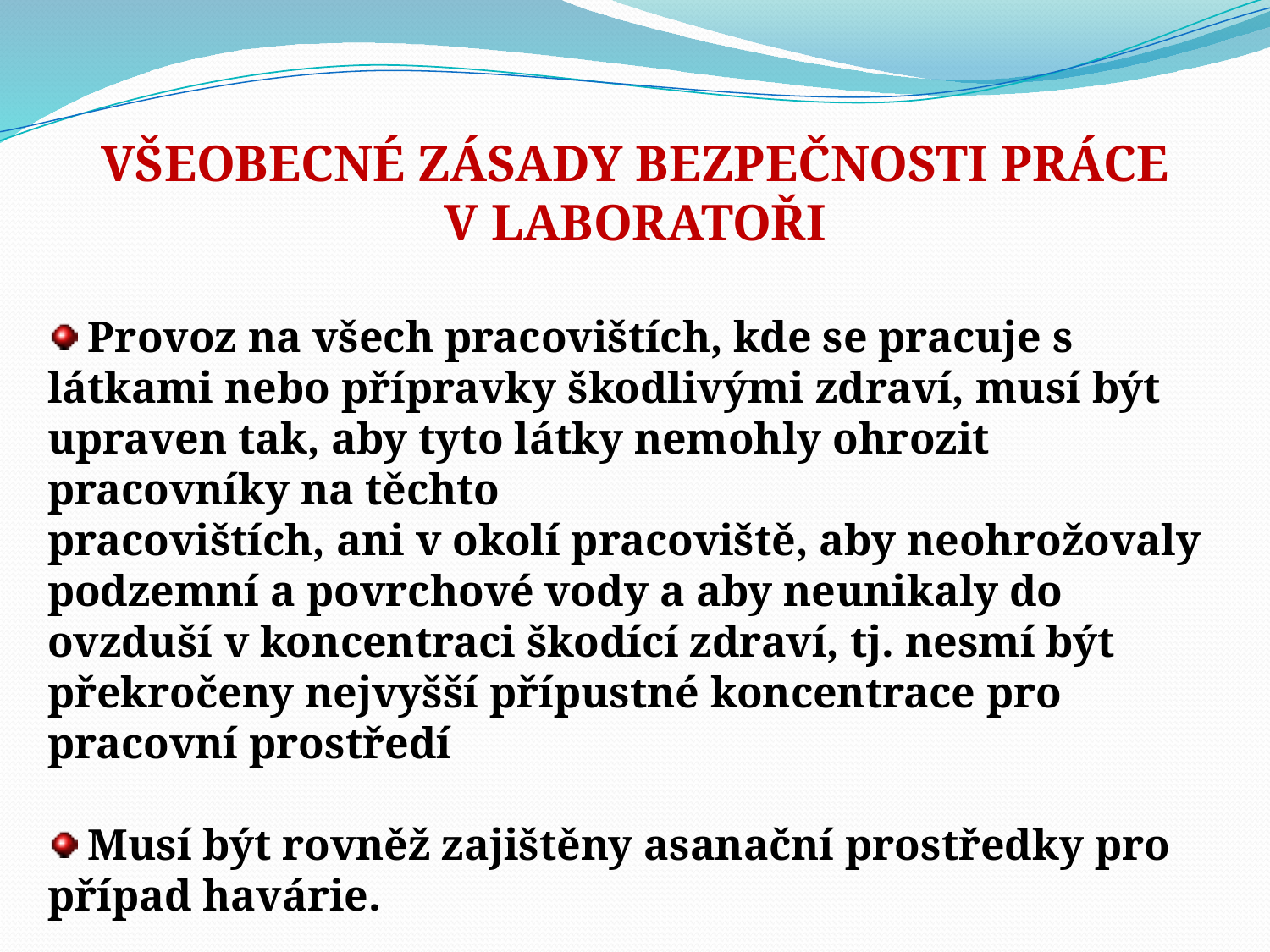

VŠEOBECNÉ ZÁSADY BEZPEČNOSTI PRÁCE
V LABORATOŘI

 Provoz na všech pracovištích, kde se pracuje s látkami nebo přípravky škodlivými zdraví, musí být upraven tak, aby tyto látky nemohly ohrozit pracovníky na těchto
pracovištích, ani v okolí pracoviště, aby neohrožovaly podzemní a povrchové vody a aby neunikaly do ovzduší v koncentraci škodící zdraví, tj. nesmí být překročeny nejvyšší přípustné koncentrace pro pracovní prostředí

 Musí být rovněž zajištěny asanační prostředky pro případ havárie.